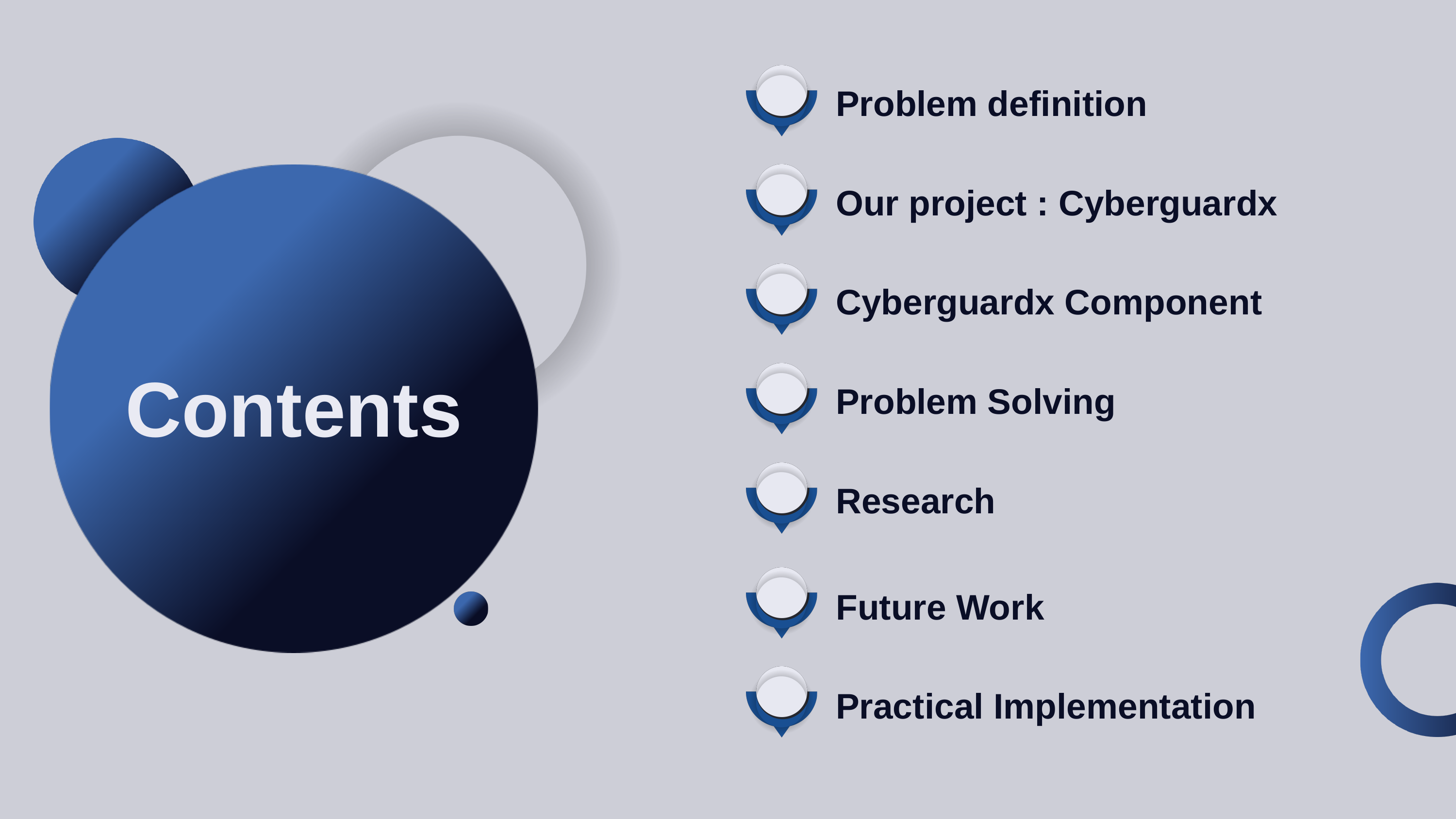

Problem definition

Our project : Cyberguardx

Cyberguardx Component
Contents

Problem Solving

Research

Future Work

Practical Implementation